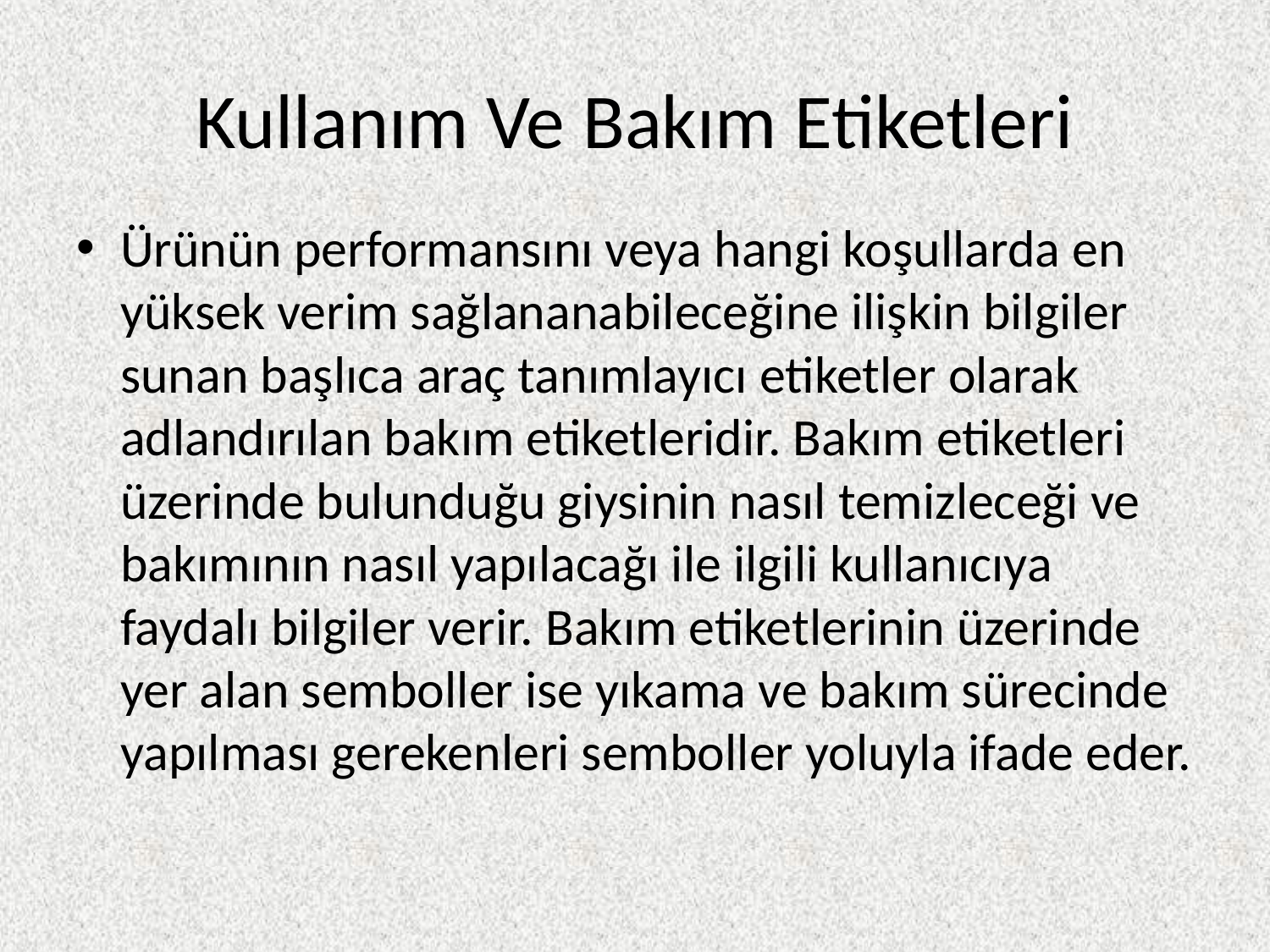

# Kullanım Ve Bakım Etiketleri
Ürünün performansını veya hangi koşullarda en yüksek verim sağlananabileceğine ilişkin bilgiler sunan başlıca araç tanımlayıcı etiketler olarak adlandırılan bakım etiketleridir. Bakım etiketleri üzerinde bulunduğu giysinin nasıl temizleceği ve bakımının nasıl yapılacağı ile ilgili kullanıcıya faydalı bilgiler verir. Bakım etiketlerinin üzerinde yer alan semboller ise yıkama ve bakım sürecinde yapılması gerekenleri semboller yoluyla ifade eder.